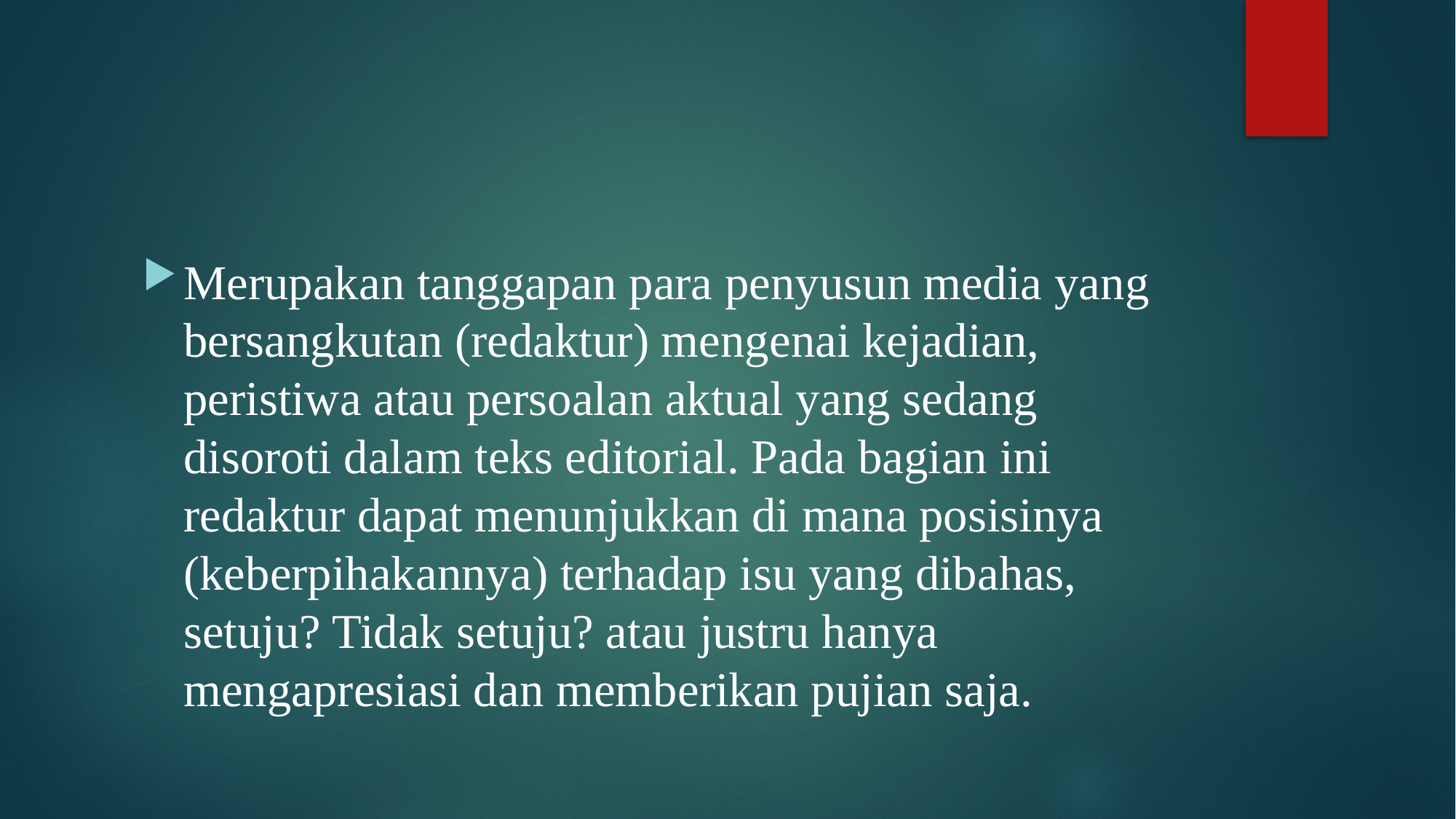

Merupakan tanggapan para penyusun media yang bersangkutan (redaktur) mengenai kejadian, peristiwa atau persoalan aktual yang sedang disoroti dalam teks editorial. Pada bagian ini redaktur dapat menunjukkan di mana posisinya (keberpihakannya) terhadap isu yang dibahas, setuju? Tidak setuju? atau justru hanya mengapresiasi dan memberikan pujian saja.